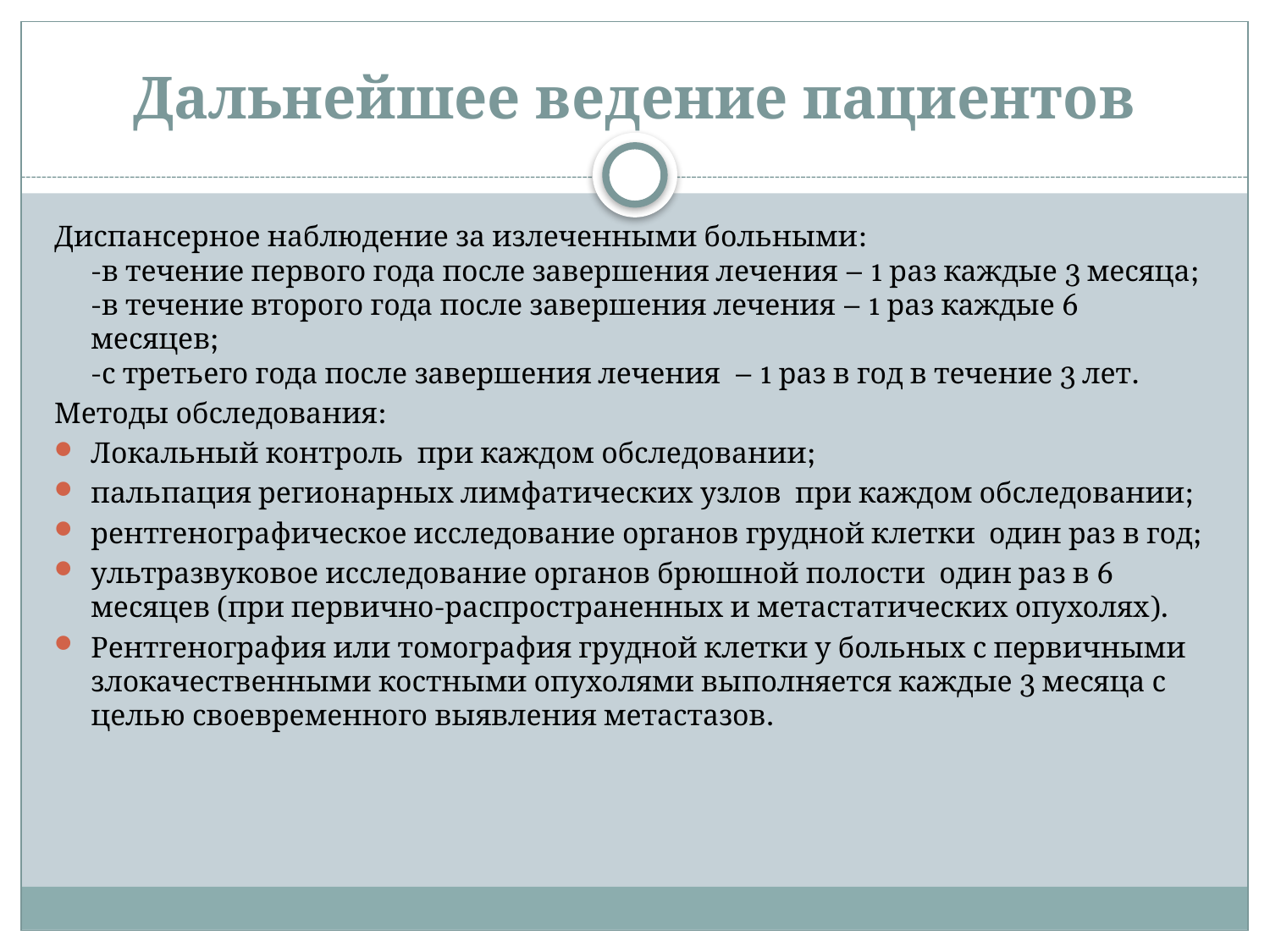

# Дальнейшее ведение пациентов
Диспансерное наблюдение за излеченными больными:
-в течение первого года после завершения лечения – 1 раз каждые 3 месяца;
-в течение второго года после завершения лечения – 1 раз каждые 6 месяцев;
-с третьего года после завершения лечения  – 1 раз в год в течение 3 лет.
Методы обследования:
Локальный контроль  при каждом обследовании;
пальпация регионарных лимфатических узлов  при каждом обследовании;
рентгенографическое исследование органов грудной клетки  один раз в год;
ультразвуковое исследование органов брюшной полости  один раз в 6 месяцев (при первично-распространенных и метастатических опухолях).
Рентгенография или томография грудной клетки у больных с первичными злокачественными костными опухолями выполняется каждые 3 месяца с целью своевременного выявления метастазов.